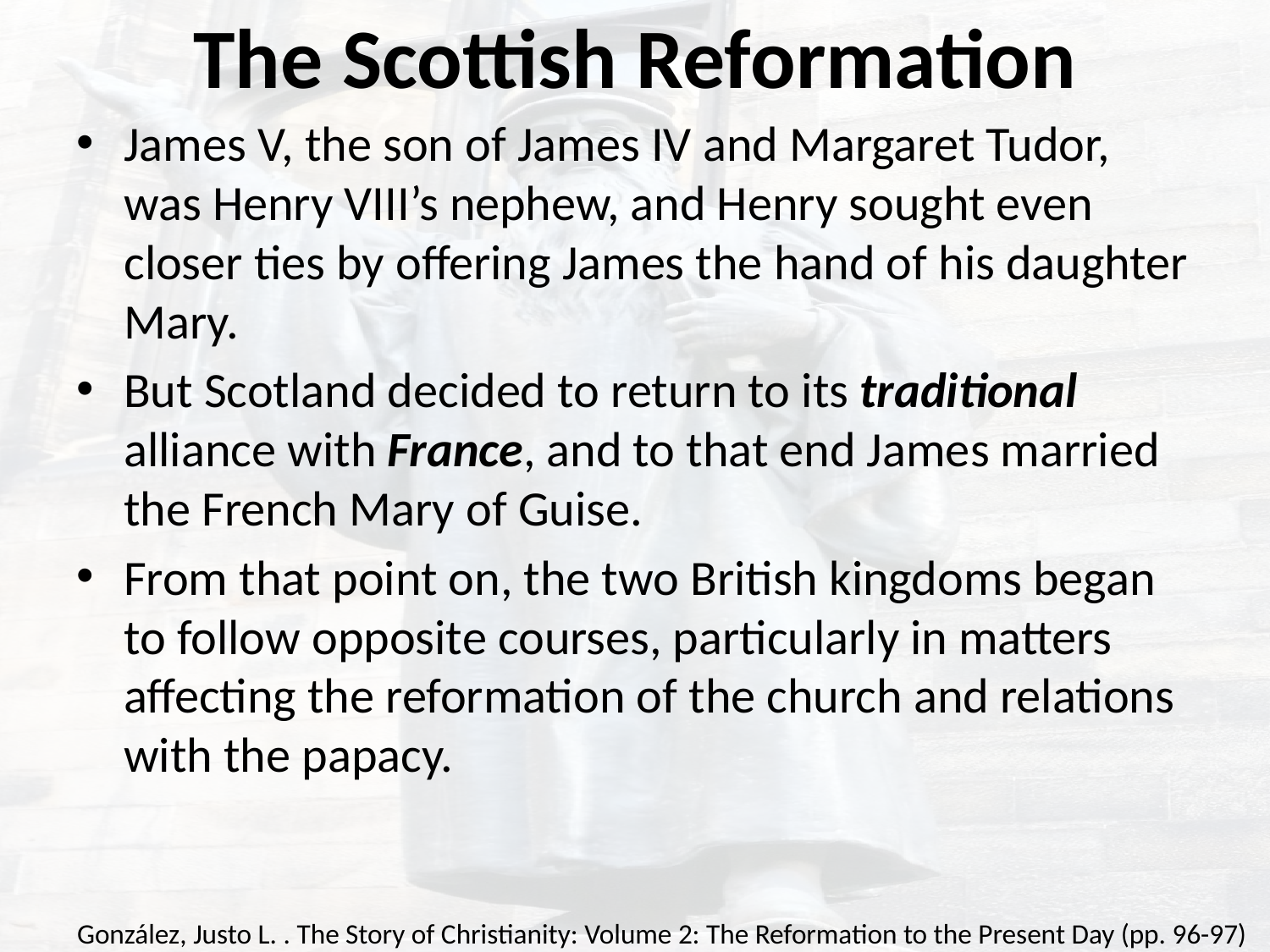

# The Scottish Reformation
James V, the son of James IV and Margaret Tudor, was Henry VIII’s nephew, and Henry sought even closer ties by offering James the hand of his daughter Mary.
But Scotland decided to return to its traditional alliance with France, and to that end James married the French Mary of Guise.
From that point on, the two British kingdoms began to follow opposite courses, particularly in matters affecting the reformation of the church and relations with the papacy.
González, Justo L. . The Story of Christianity: Volume 2: The Reformation to the Present Day (pp. 96-97)